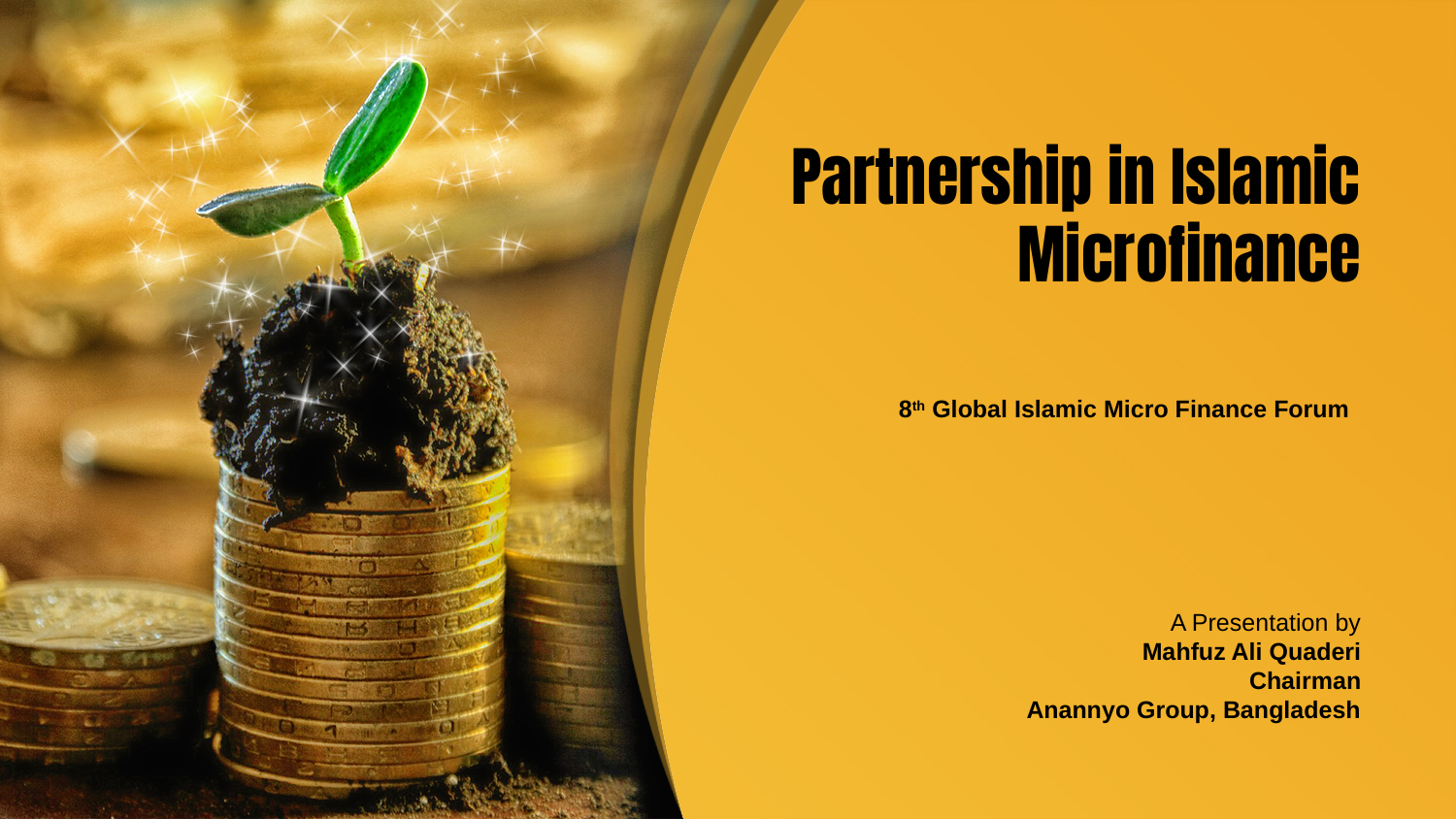

Partnership in Islamic Microfinance
8th Global Islamic Micro Finance Forum
A Presentation by
Mahfuz Ali Quaderi
Chairman
Anannyo Group, Bangladesh